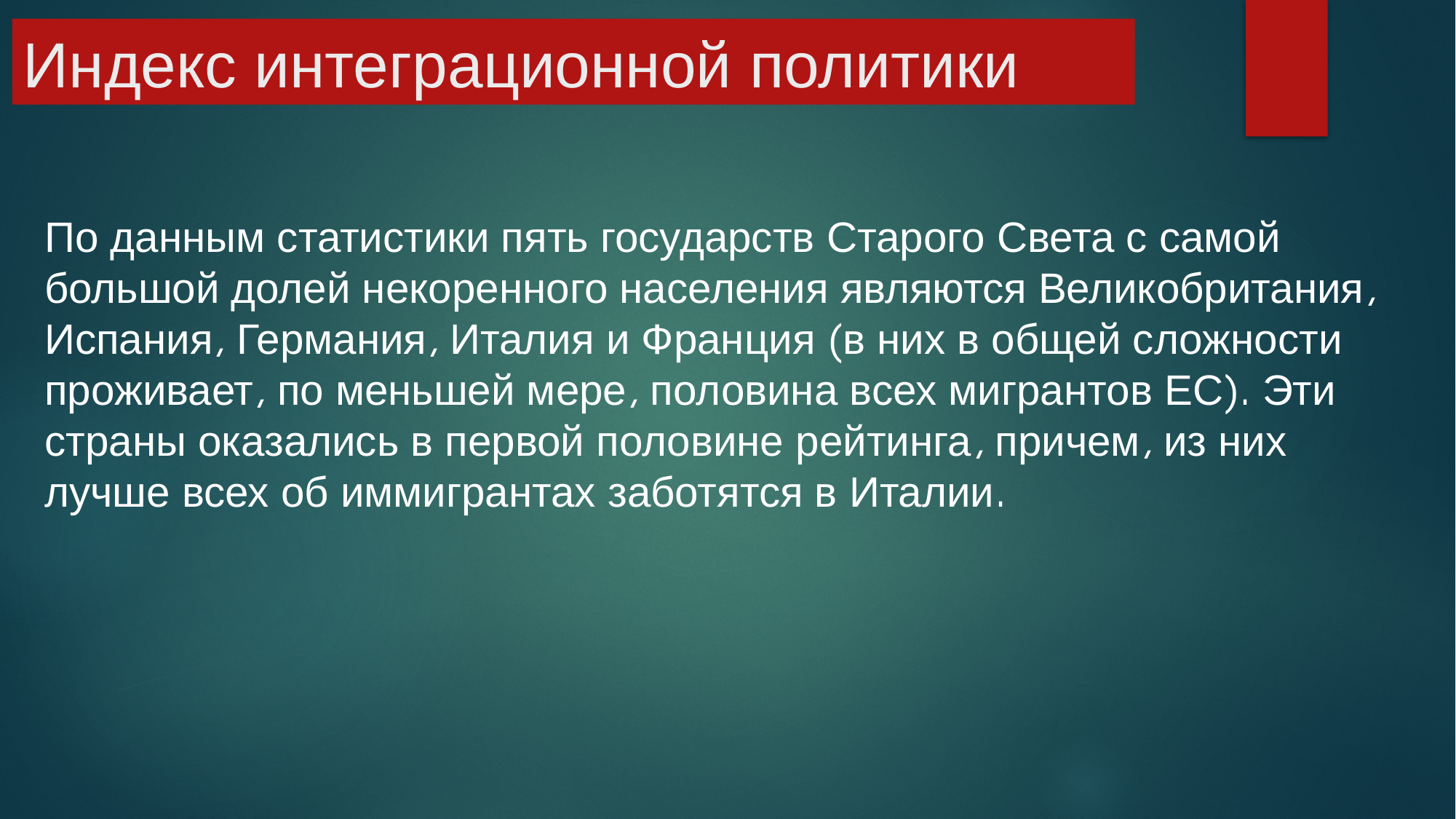

# Индекс интеграционной политики
По данным статистики пять государств Старого Света с самой большой долей некоренного населения являются Великобритания, Испания, Германия, Италия и Франция (в них в общей сложности проживает, по меньшей мере, половина всех мигрантов ЕС). Эти страны оказались в первой половине рейтинга, причем, из них лучше всех об иммигрантах заботятся в Италии.